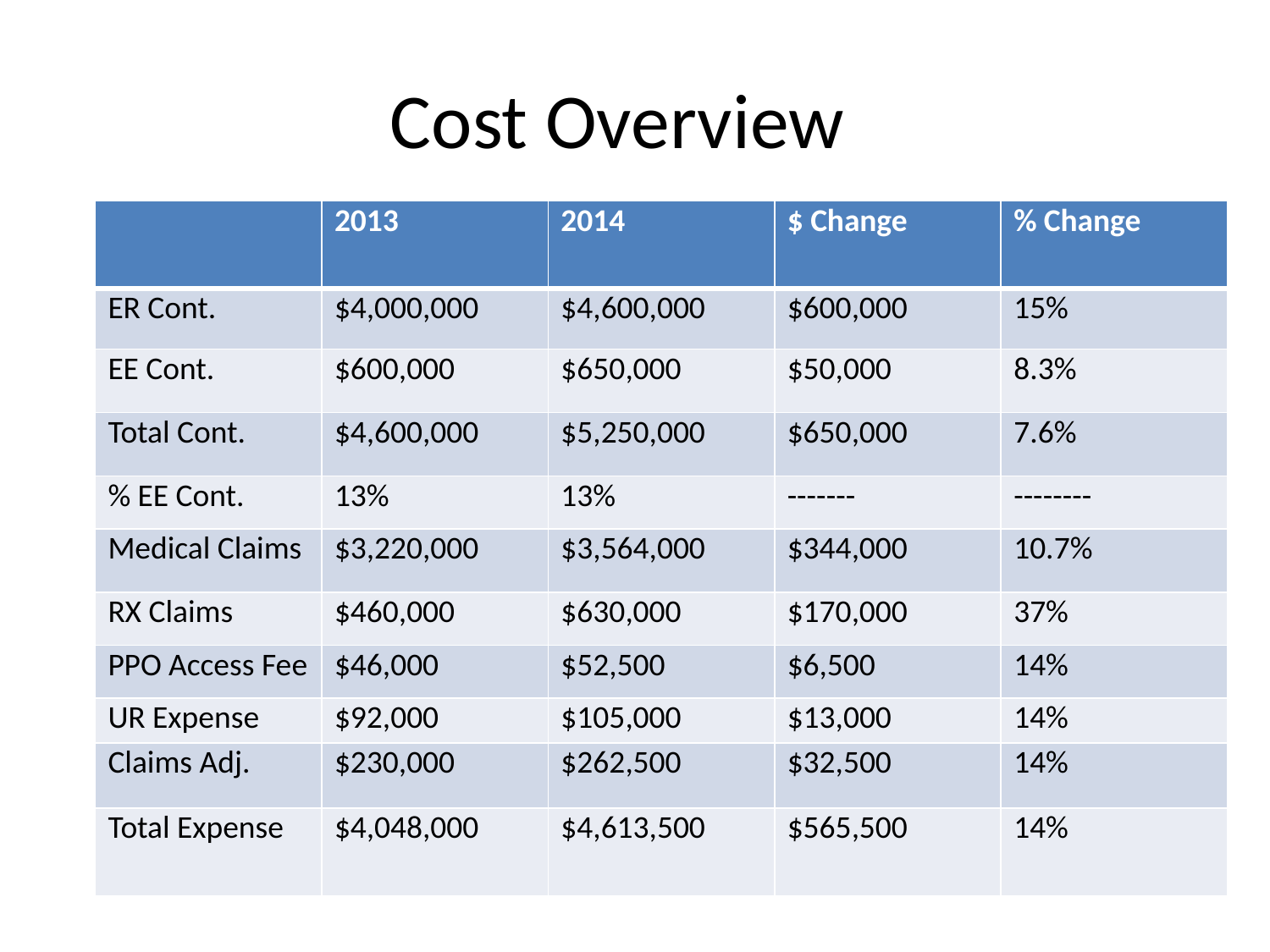

# Cost Overview
|  | 2013 | 2014 | $ Change | % Change |
| --- | --- | --- | --- | --- |
| ER Cont. | $4,000,000 | $4,600,000 | $600,000 | 15% |
| EE Cont. | $600,000 | $650,000 | $50,000 | 8.3% |
| Total Cont. | $4,600,000 | $5,250,000 | $650,000 | 7.6% |
| % EE Cont. | 13% | 13% | ------- | -------- |
| Medical Claims | $3,220,000 | $3,564,000 | $344,000 | 10.7% |
| RX Claims | $460,000 | $630,000 | $170,000 | 37% |
| PPO Access Fee | $46,000 | $52,500 | $6,500 | 14% |
| UR Expense | $92,000 | $105,000 | $13,000 | 14% |
| Claims Adj. | $230,000 | $262,500 | $32,500 | 14% |
| Total Expense | $4,048,000 | $4,613,500 | $565,500 | 14% |